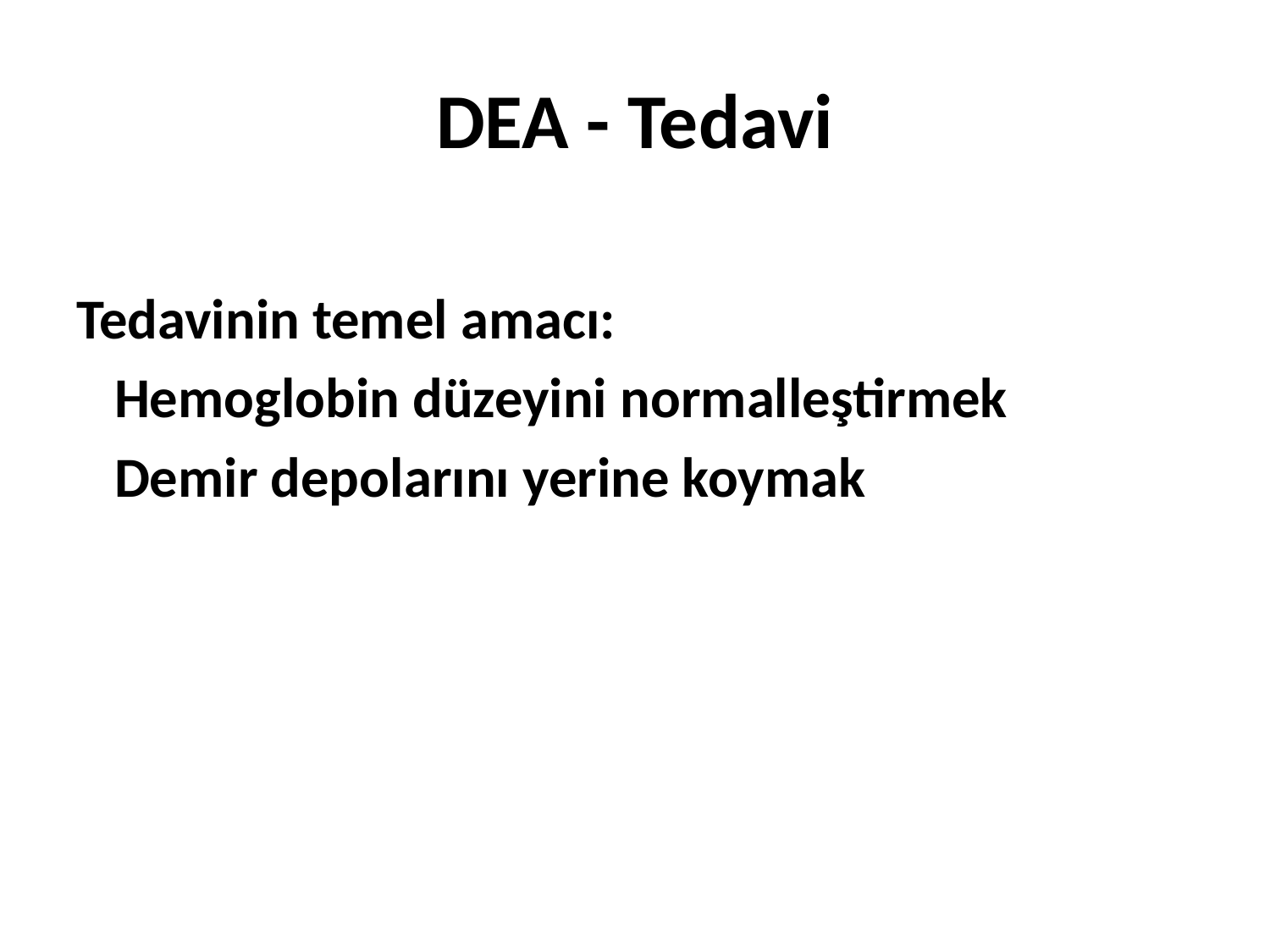

# DEA - Tedavi
Tedavinin temel amacı:​
   Hemoglobin düzeyini normalleştirmek​
   Demir depolarını yerine koymak​